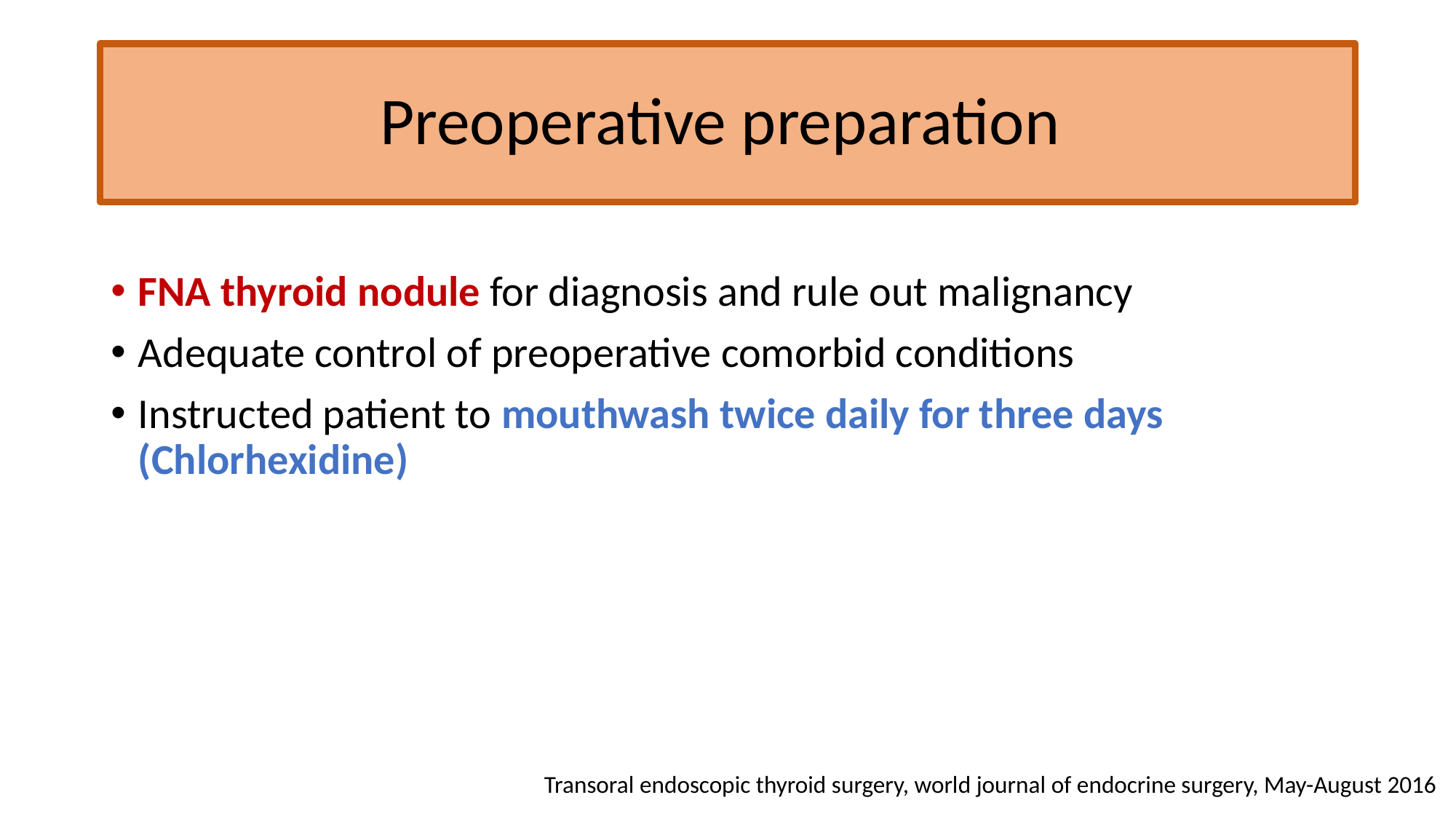

# Preoperative preparation
FNA thyroid nodule for diagnosis and rule out malignancy
Adequate control of preoperative comorbid conditions
Instructed patient to mouthwash twice daily for three days  (Chlorhexidine)

Transoral endoscopic thyroid surgery, world journal of endocrine surgery, May-August 2016